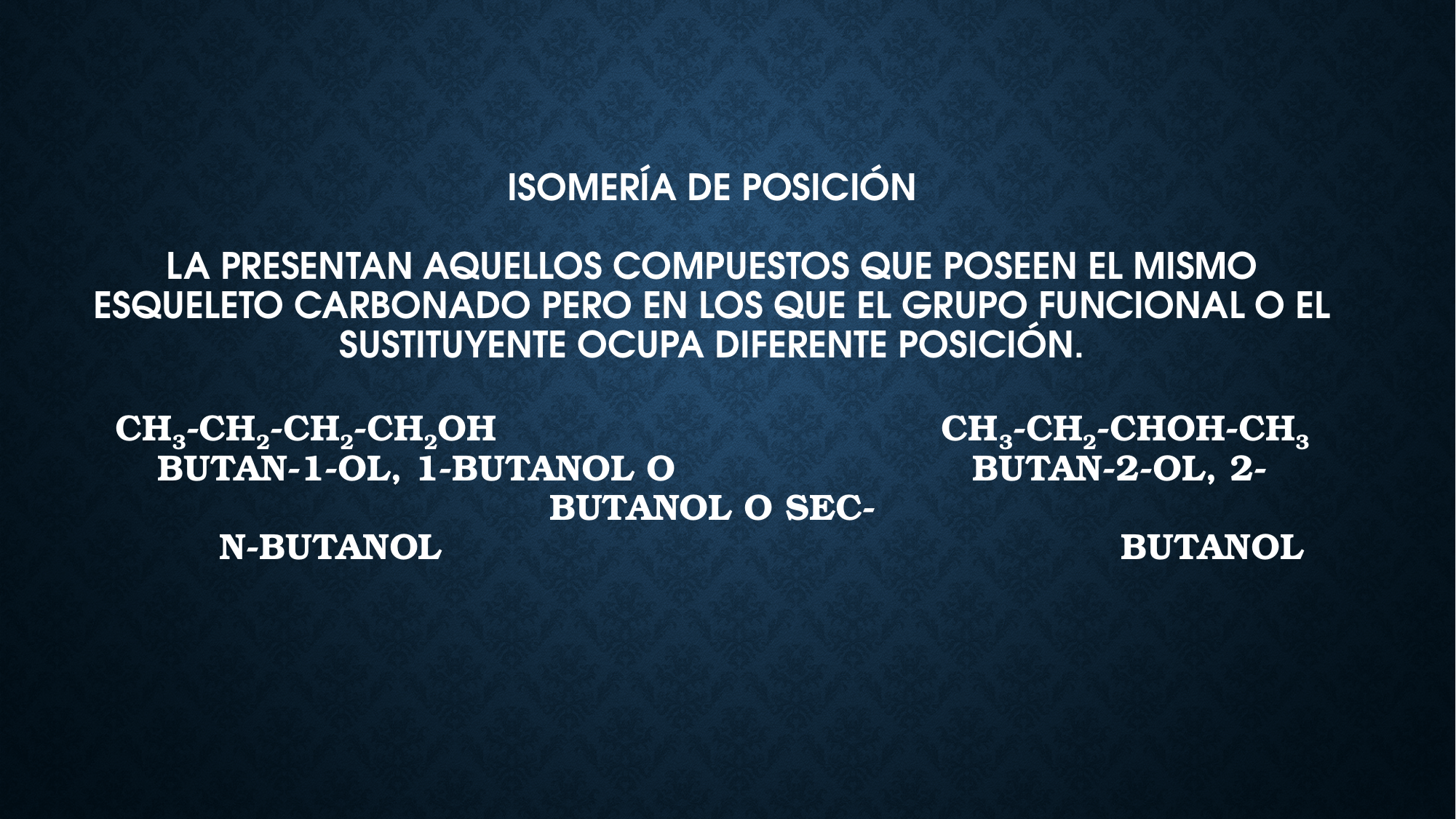

# ISOMERÍA DE POSICIÓN La presentan aquellos compuestos que poseen el mismo esqueleto carbonado pero en los que el grupo funcional o el sustituyente ocupa diferente posición. CH3-CH2-CH2-CH2OH                                    CH3-CH2-CHOH-CH3 Butan-1-ol, 1-butanol o                        Butan-2-ol, 2-butanol o sec- n-butanol                                                       butanol